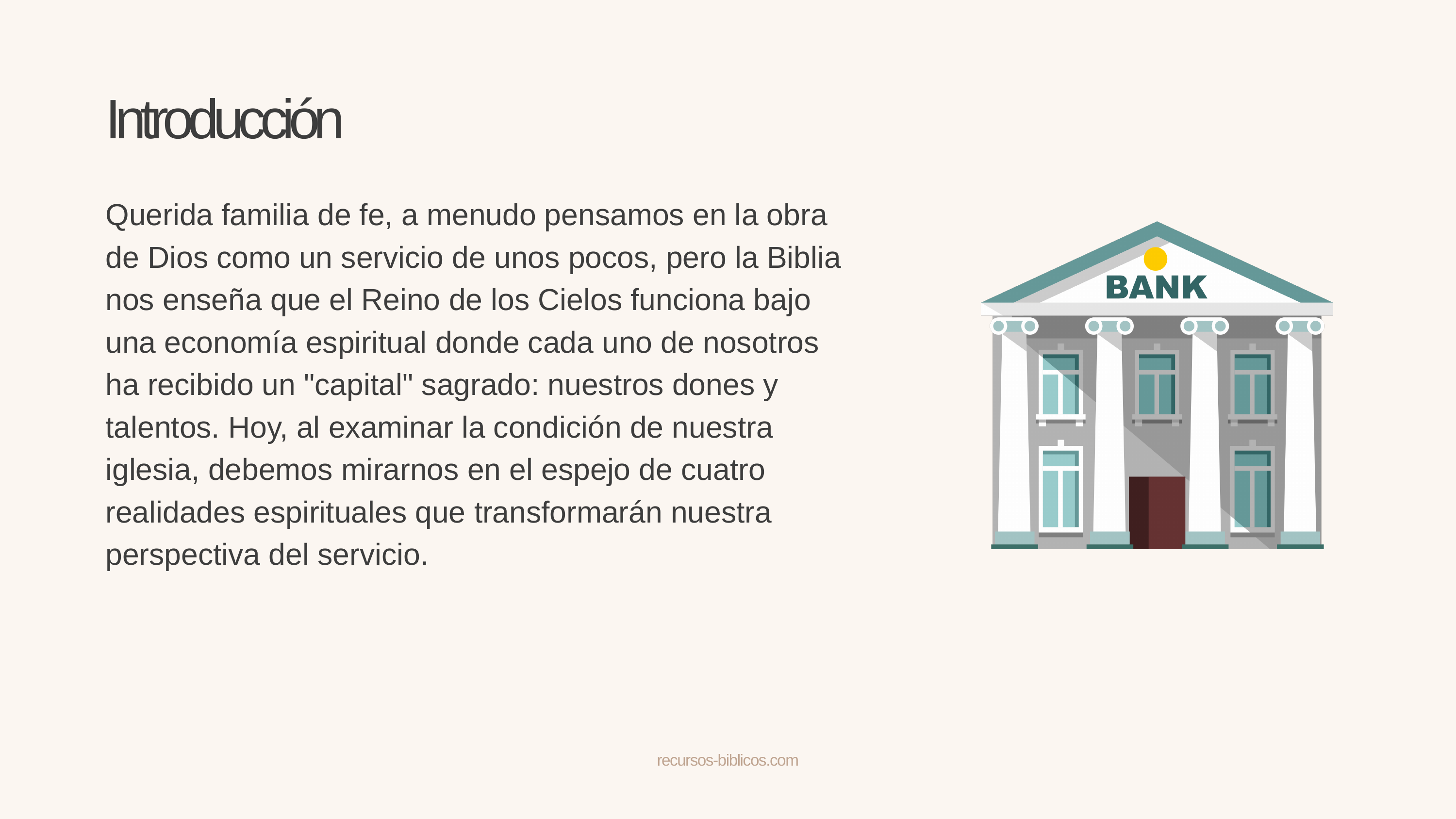

Introducción
Querida familia de fe, a menudo pensamos en la obra de Dios como un servicio de unos pocos, pero la Biblia nos enseña que el Reino de los Cielos funciona bajo una economía espiritual donde cada uno de nosotros ha recibido un "capital" sagrado: nuestros dones y talentos. Hoy, al examinar la condición de nuestra iglesia, debemos mirarnos en el espejo de cuatro realidades espirituales que transformarán nuestra perspectiva del servicio.

recursos-biblicos.com